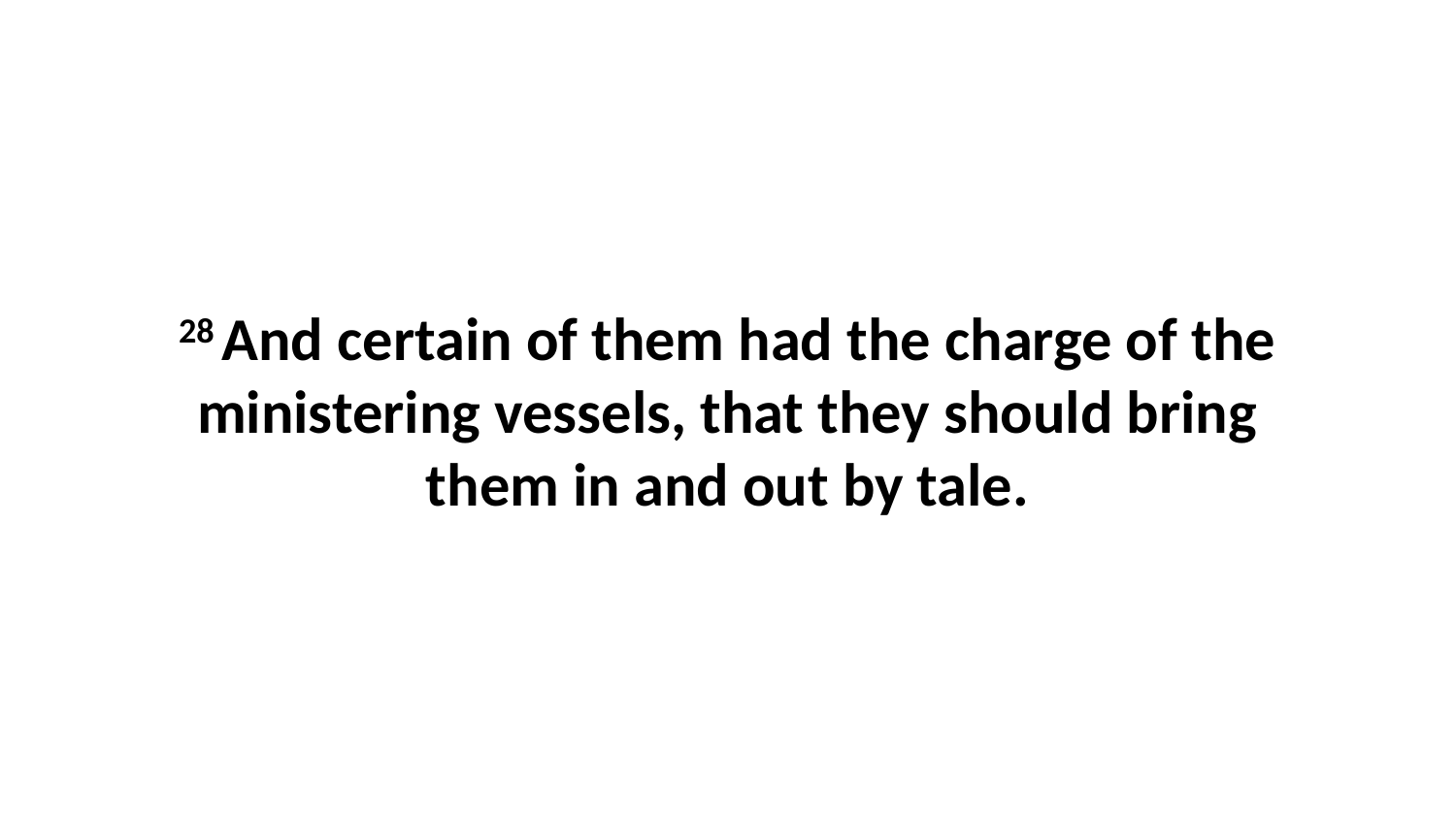

28 And certain of them had the charge of the ministering vessels, that they should bring them in and out by tale.